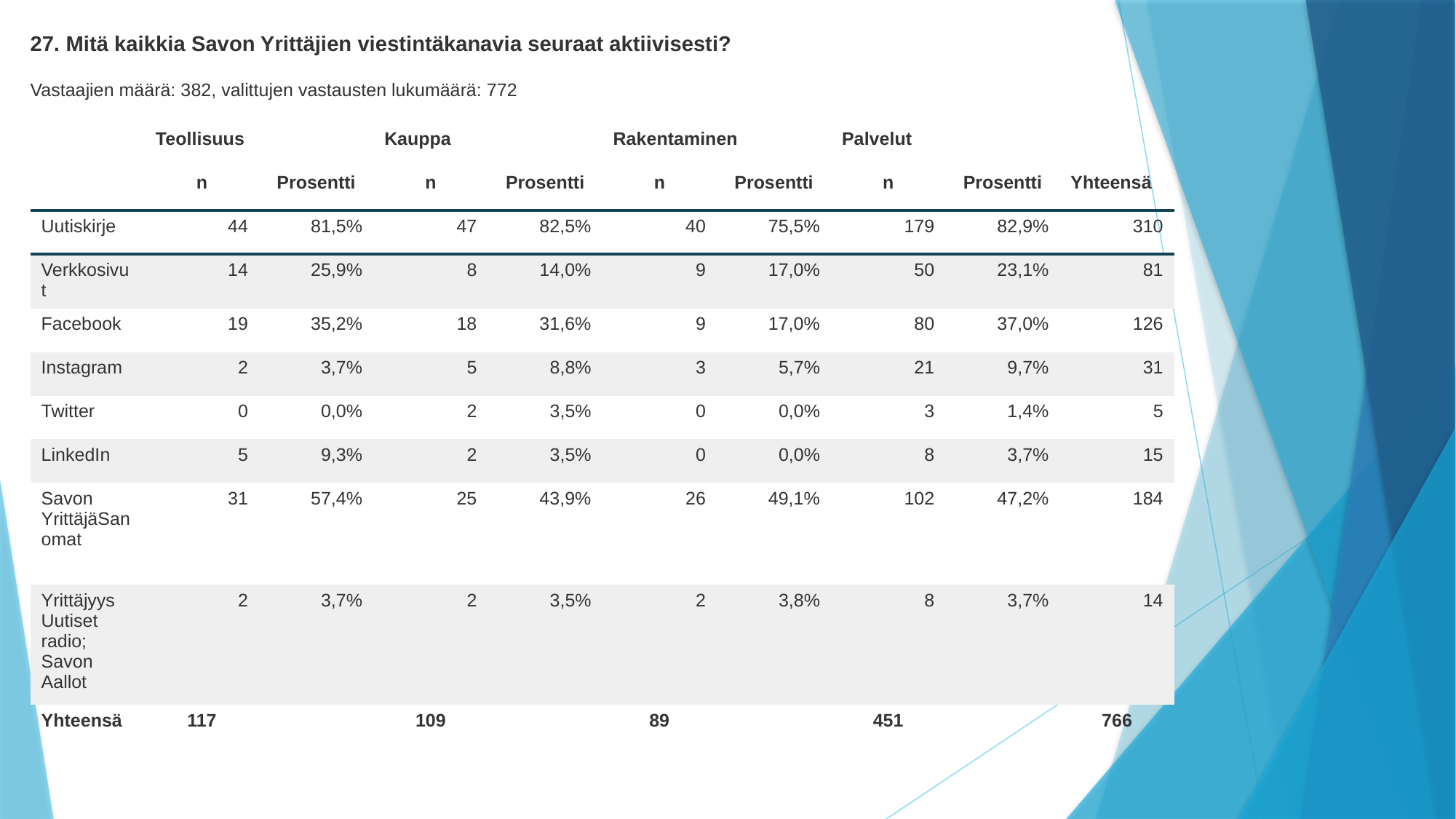

27. Mitä kaikkia Savon Yrittäjien viestintäkanavia seuraat aktiivisesti?
Vastaajien määrä: 382, valittujen vastausten lukumäärä: 772
|  | Teollisuus |  | Kauppa |  | Rakentaminen |  | Palvelut |  |  |
| --- | --- | --- | --- | --- | --- | --- | --- | --- | --- |
|  | n | Prosentti | n | Prosentti | n | Prosentti | n | Prosentti | Yhteensä |
| Uutiskirje | 44 | 81,5% | 47 | 82,5% | 40 | 75,5% | 179 | 82,9% | 310 |
| Verkkosivut | 14 | 25,9% | 8 | 14,0% | 9 | 17,0% | 50 | 23,1% | 81 |
| Facebook | 19 | 35,2% | 18 | 31,6% | 9 | 17,0% | 80 | 37,0% | 126 |
| Instagram | 2 | 3,7% | 5 | 8,8% | 3 | 5,7% | 21 | 9,7% | 31 |
| Twitter | 0 | 0,0% | 2 | 3,5% | 0 | 0,0% | 3 | 1,4% | 5 |
| LinkedIn | 5 | 9,3% | 2 | 3,5% | 0 | 0,0% | 8 | 3,7% | 15 |
| Savon YrittäjäSanomat | 31 | 57,4% | 25 | 43,9% | 26 | 49,1% | 102 | 47,2% | 184 |
| Yrittäjyys Uutiset radio; Savon Aallot | 2 | 3,7% | 2 | 3,5% | 2 | 3,8% | 8 | 3,7% | 14 |
| Yhteensä | 117 |  | 109 |  | 89 |  | 451 |  | 766 |